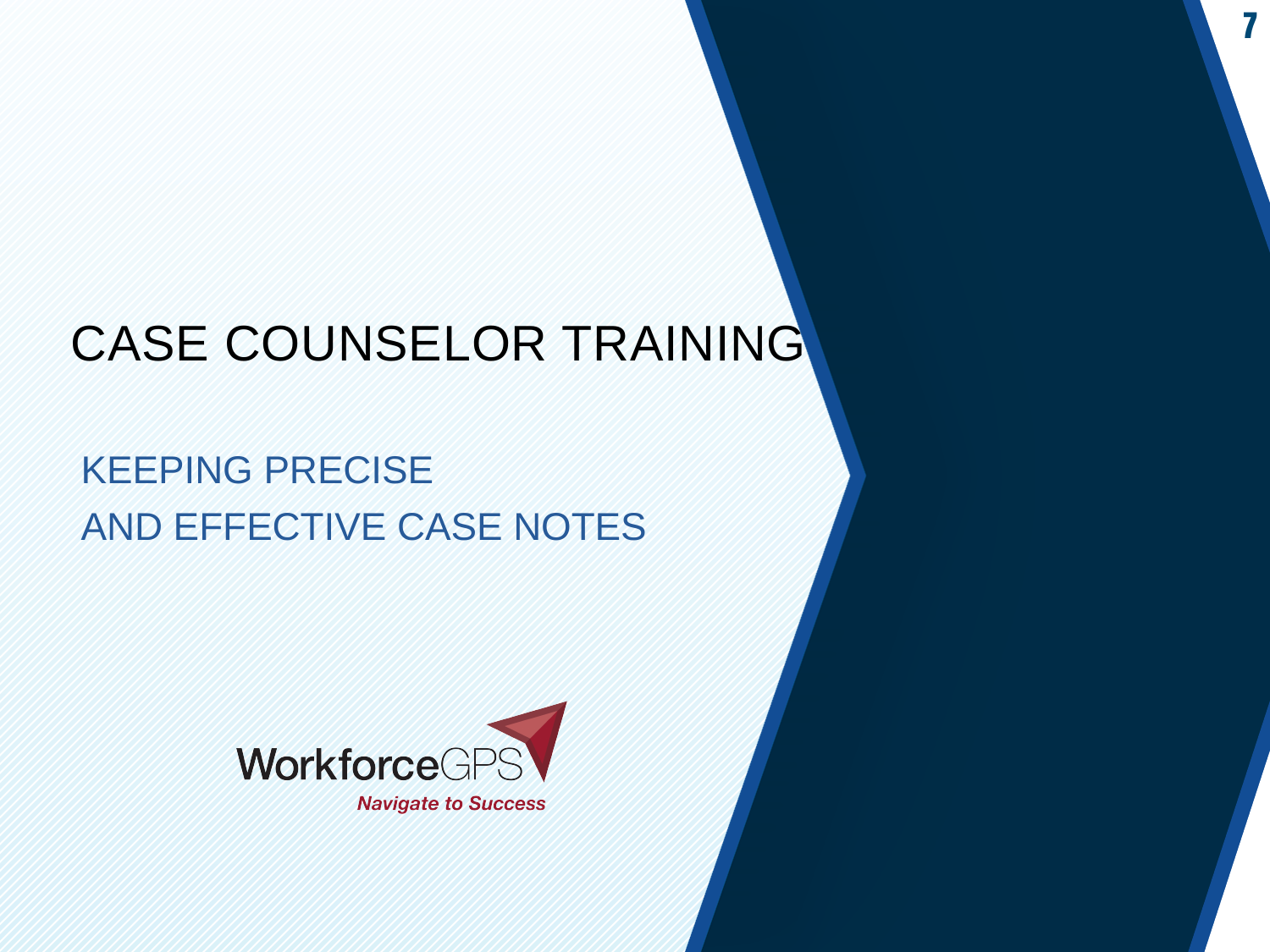

# Case Counselor Training
Keeping precise
and effective case notes